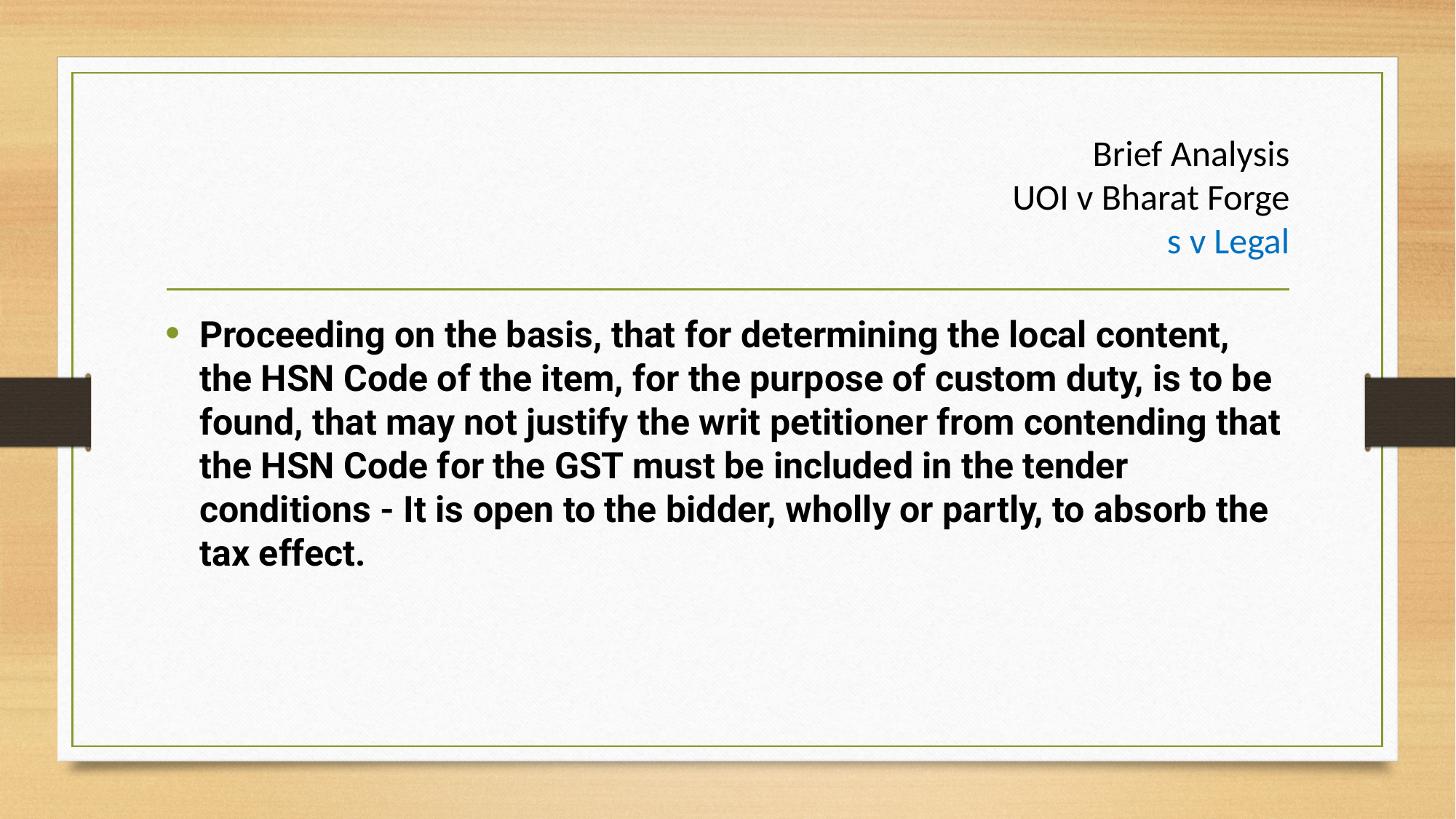

# Brief Analysis UOI v Bharat Forge s v Legal
Proceeding on the basis, that for determining the local content, the HSN Code of the item, for the purpose of custom duty, is to be found, that may not justify the writ petitioner from contending that the HSN Code for the GST must be included in the tender conditions - It is open to the bidder, wholly or partly, to absorb the tax effect.